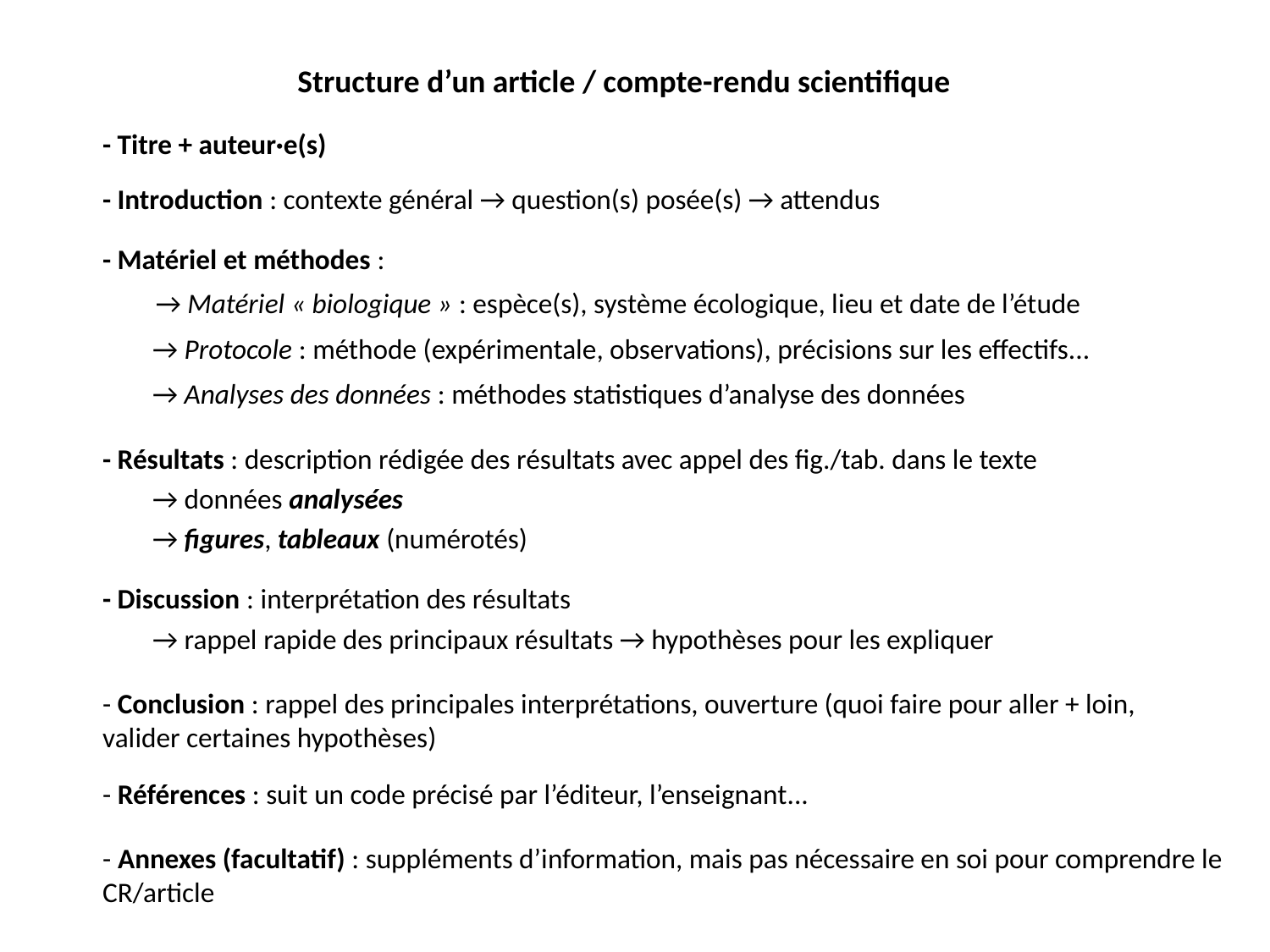

Structure d’un article / compte-rendu scientifique
- Titre + auteur·e(s)
- Introduction : contexte général → question(s) posée(s) → attendus
- Matériel et méthodes :
→ Matériel « biologique » : espèce(s), système écologique, lieu et date de l’étude
→ Protocole : méthode (expérimentale, observations), précisions sur les effectifs...
→ Analyses des données : méthodes statistiques d’analyse des données
- Résultats : description rédigée des résultats avec appel des fig./tab. dans le texte
→ données analysées
→ figures, tableaux (numérotés)
- Discussion : interprétation des résultats
→ rappel rapide des principaux résultats → hypothèses pour les expliquer
- Conclusion : rappel des principales interprétations, ouverture (quoi faire pour aller + loin, valider certaines hypothèses)
- Références : suit un code précisé par l’éditeur, l’enseignant...
- Annexes (facultatif) : suppléments d’information, mais pas nécessaire en soi pour comprendre le  CR/article